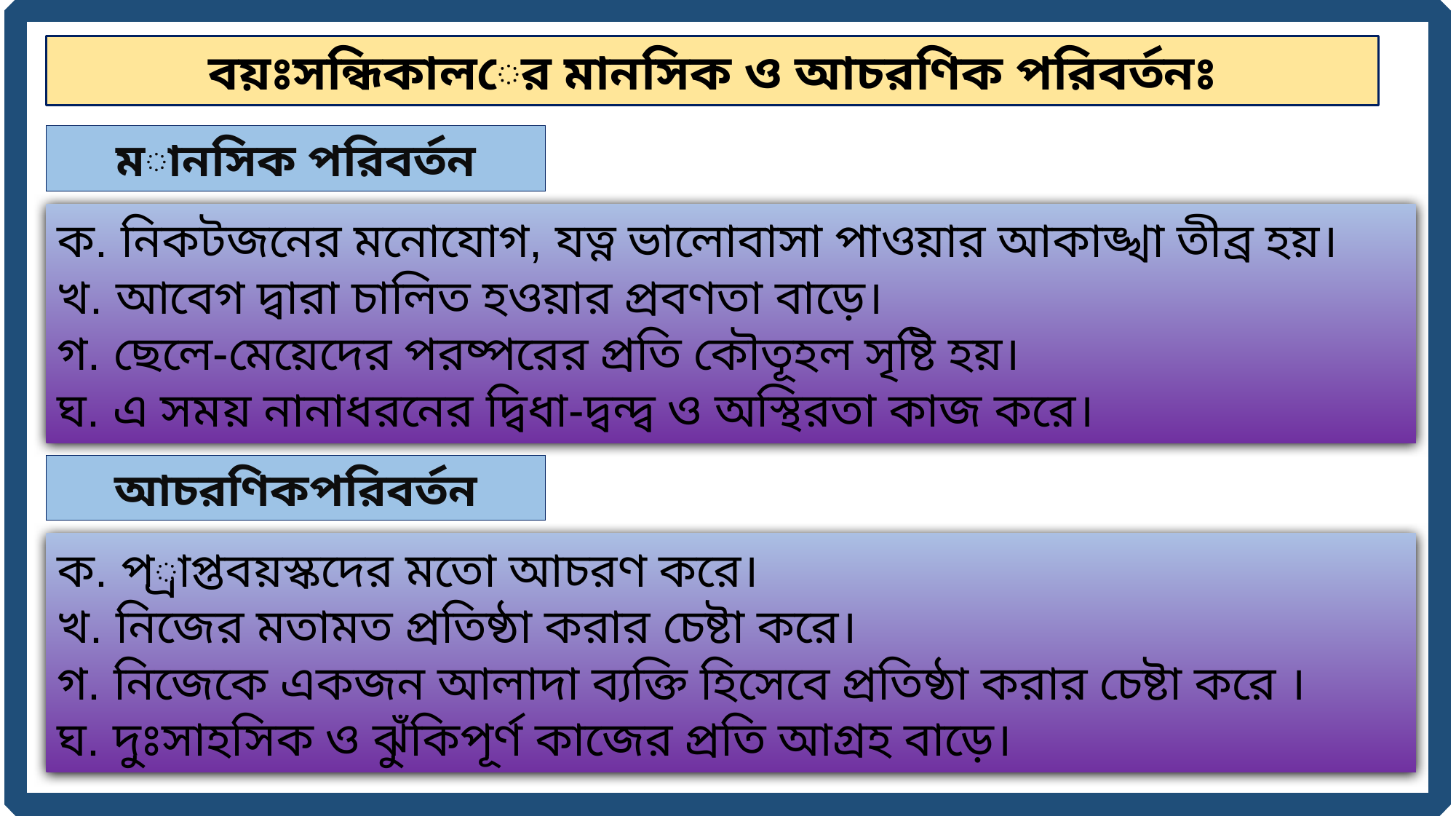

বয়ঃসন্ধিকালের মানসিক ও আচরণিক পরিবর্তনঃ
মানসিক পরিবর্তন
ক. নিকটজনের মনোযোগ, যত্ন ভালোবাসা পাওয়ার আকাঙ্খা তীব্র হয়।
খ. আবেগ দ্বারা চালিত হওয়ার প্রবণতা বাড়ে।
গ. ছেলে-মেয়েদের পরষ্পরের প্রতি কৌতূহল সৃষ্টি হয়।
ঘ. এ সময় নানাধরনের দ্বিধা-দ্বন্দ্ব ও অস্থিরতা কাজ করে।
আচরণিকপরিবর্তন
ক. প্রাপ্তবয়স্কদের মতো আচরণ করে।
খ. নিজের মতামত প্রতিষ্ঠা করার চেষ্টা করে।
গ. নিজেকে একজন আলাদা ব্যক্তি হিসেবে প্রতিষ্ঠা করার চেষ্টা করে ।
ঘ. দুঃসাহসিক ও ঝুঁকিপূর্ণ কাজের প্রতি আগ্রহ বাড়ে।